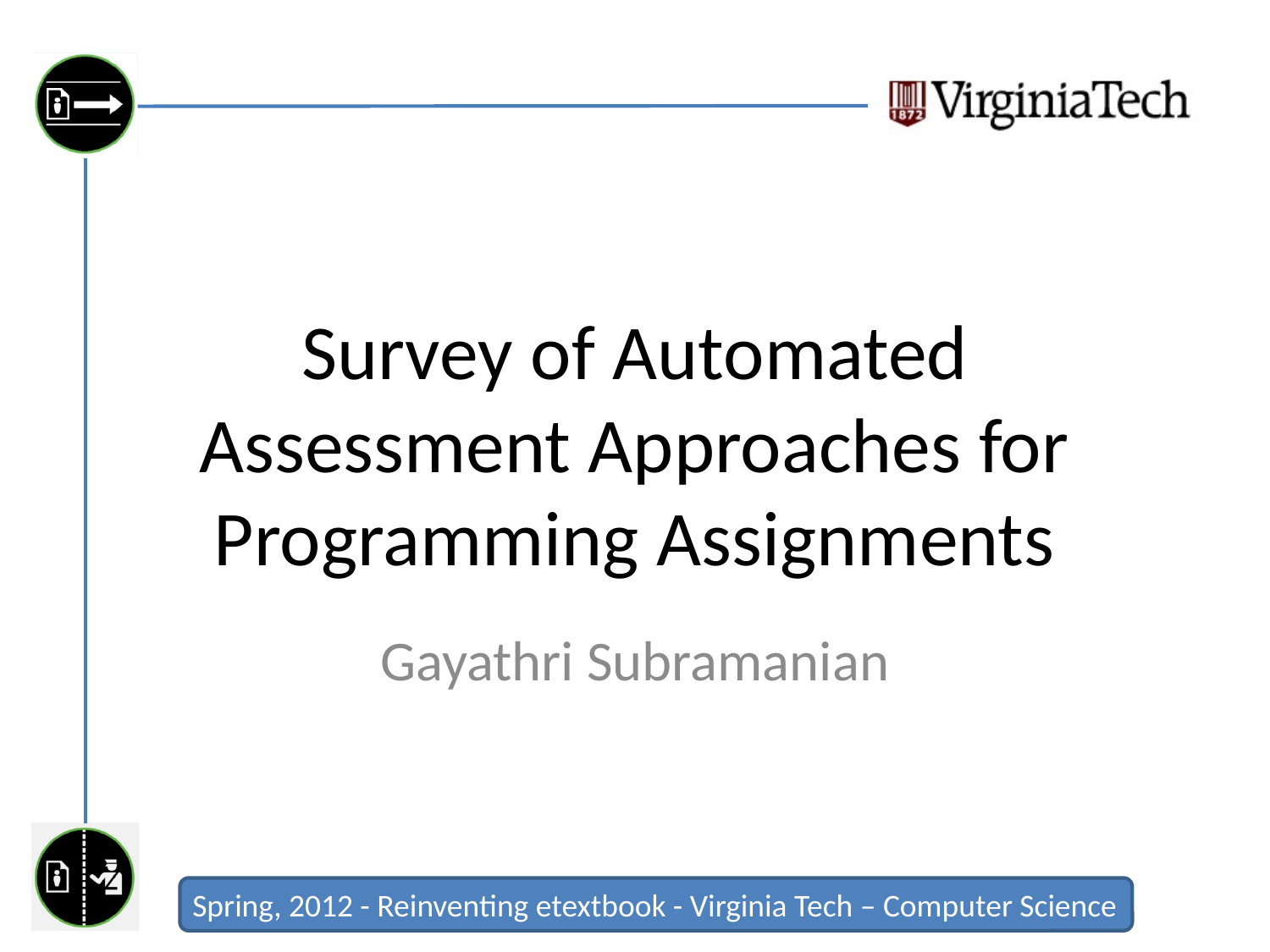

# Survey of Automated Assessment Approaches for Programming Assignments

Gayathri Subramanian